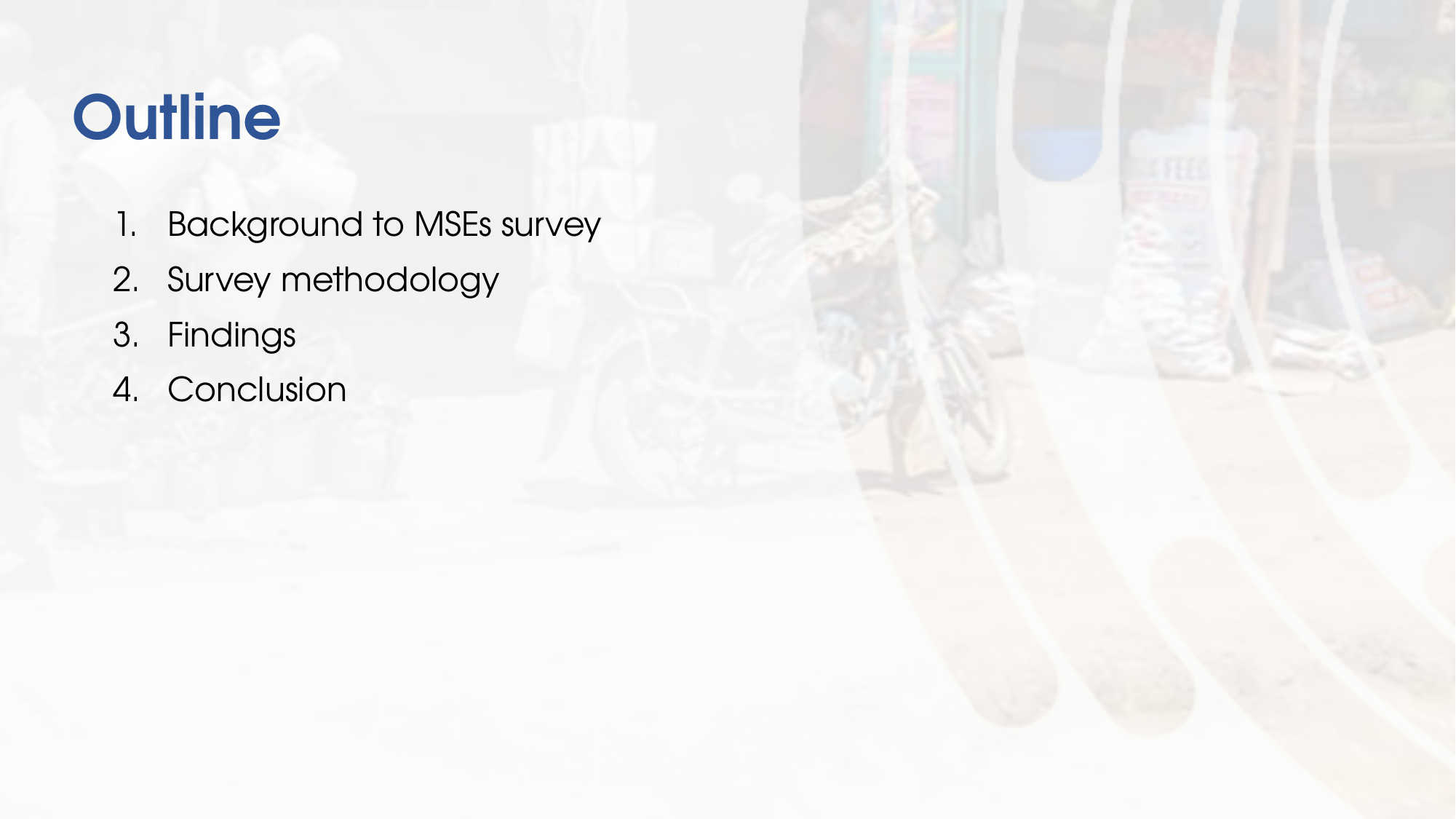

Outline
Background to MSEs survey
Survey methodology
Findings
Conclusion